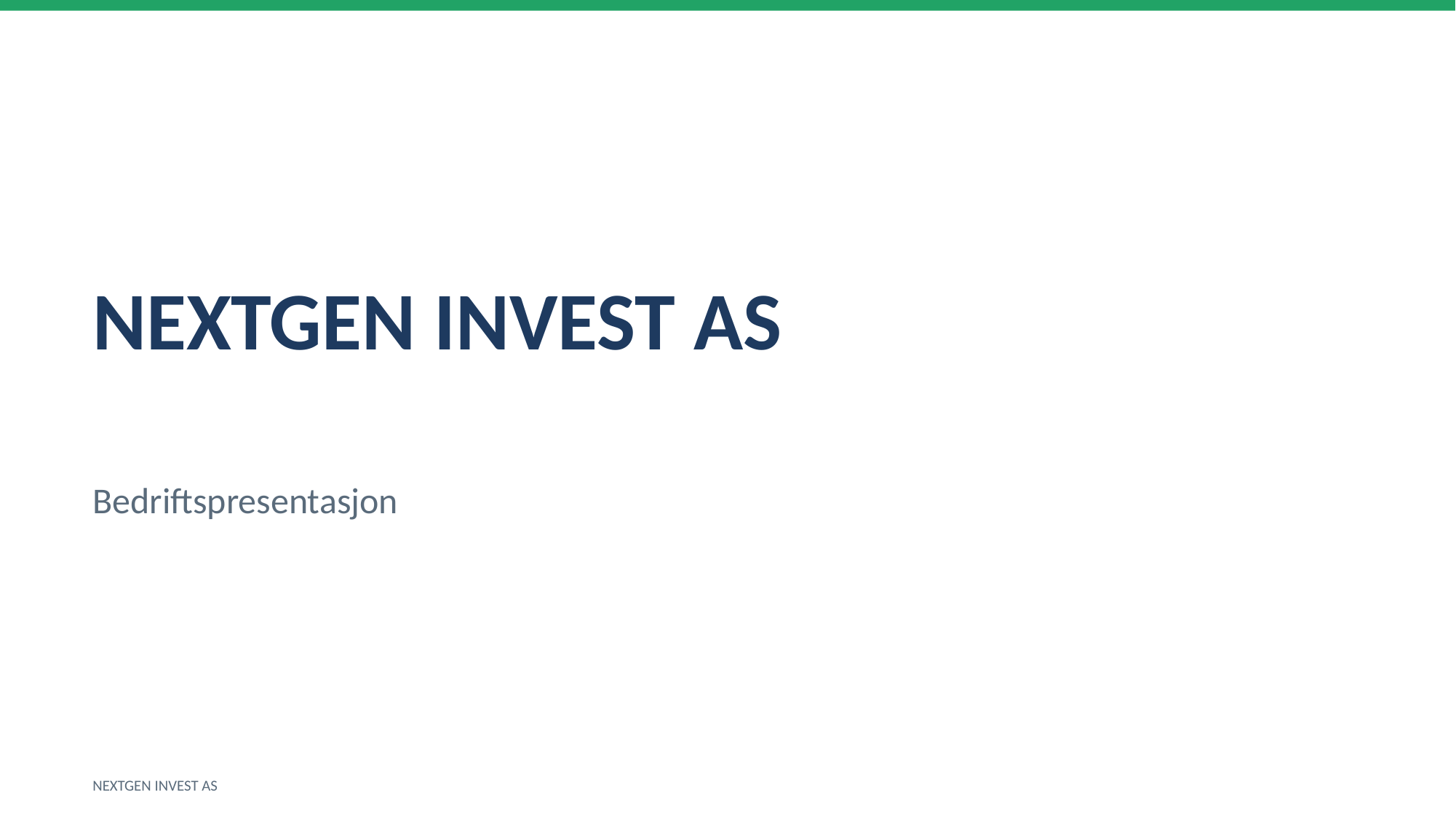

NEXTGEN INVEST AS
Bedriftspresentasjon
NEXTGEN INVEST AS